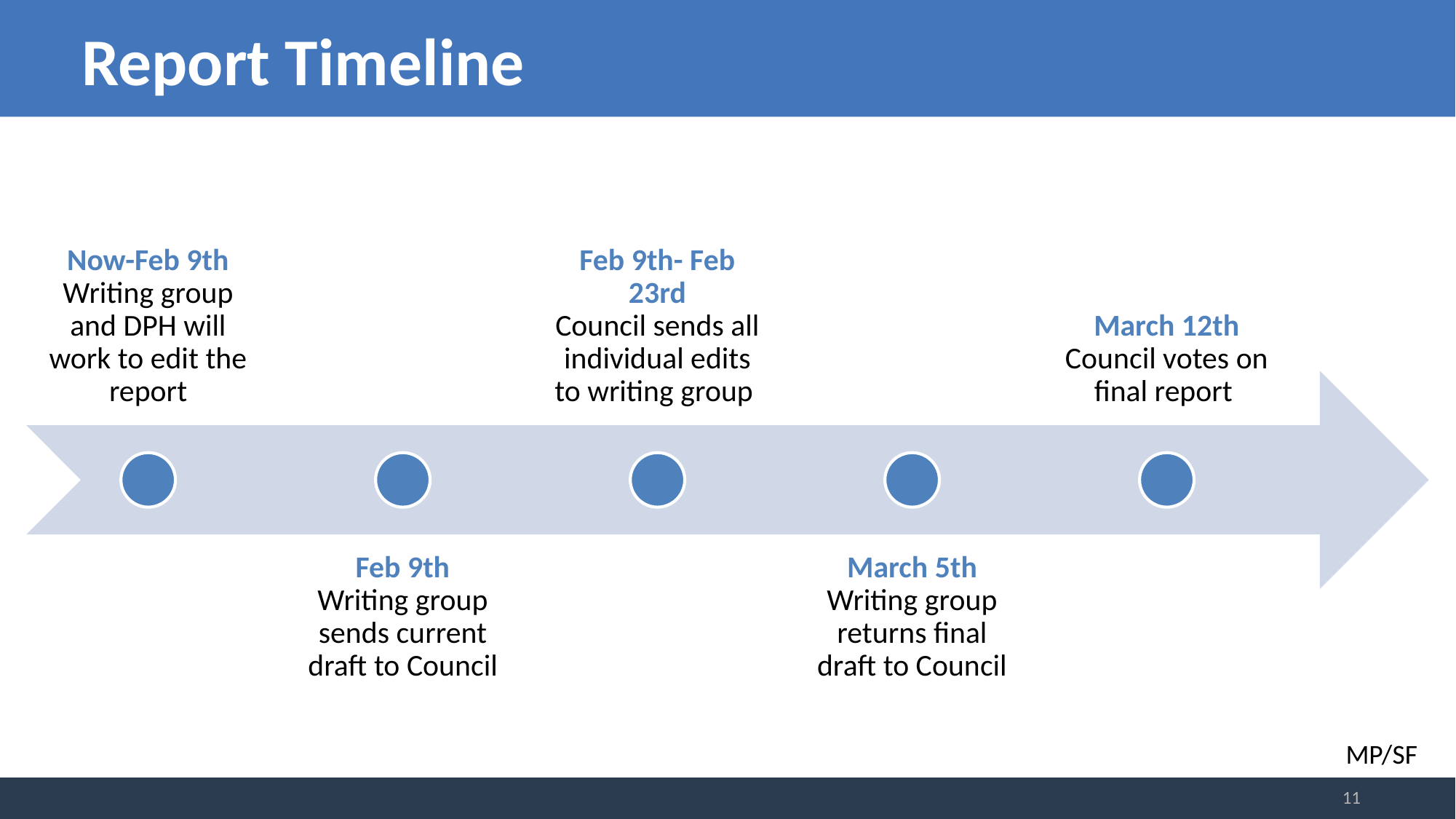

# Report Timeline
Now-Feb 9th Writing group and DPH will work to edit the report
Feb 9th
Writing group sends current draft to Council
Feb 9th- Feb 23rd
Council sends all individual edits to writing group
March 5th Writing group returns final draft to Council
March 12th
Council votes on final report
MP/SF
11